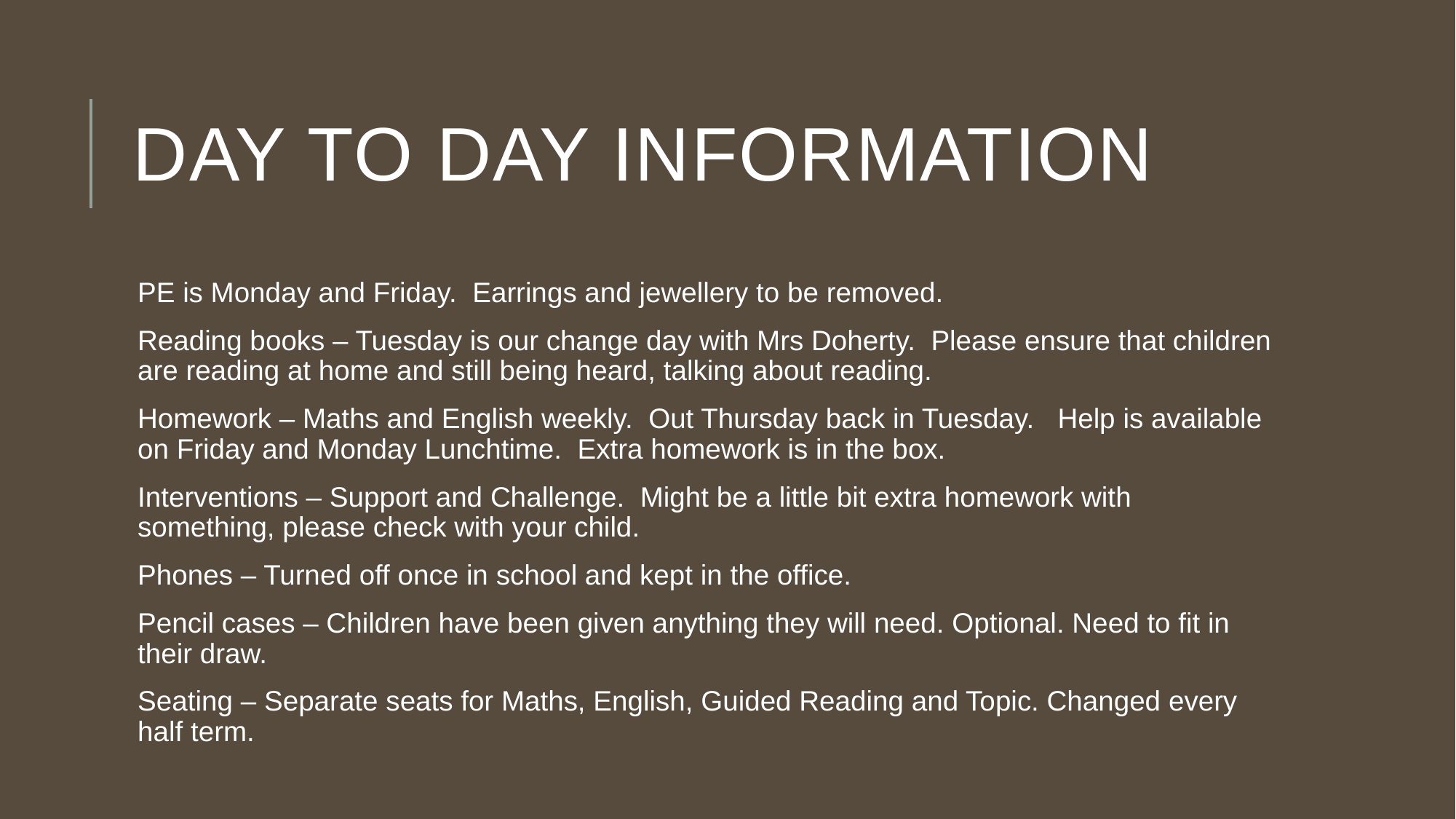

# Day to Day information
PE is Monday and Friday.  Earrings and jewellery to be removed.
Reading books – Tuesday is our change day with Mrs Doherty.  Please ensure that children are reading at home and still being heard, talking about reading.
Homework – Maths and English weekly.  Out Thursday back in Tuesday.   Help is available on Friday and Monday Lunchtime.  Extra homework is in the box.
Interventions – Support and Challenge.  Might be a little bit extra homework with something, please check with your child.
Phones – Turned off once in school and kept in the office.
Pencil cases – Children have been given anything they will need. Optional. Need to fit in their draw.
Seating – Separate seats for Maths, English, Guided Reading and Topic. Changed every half term.